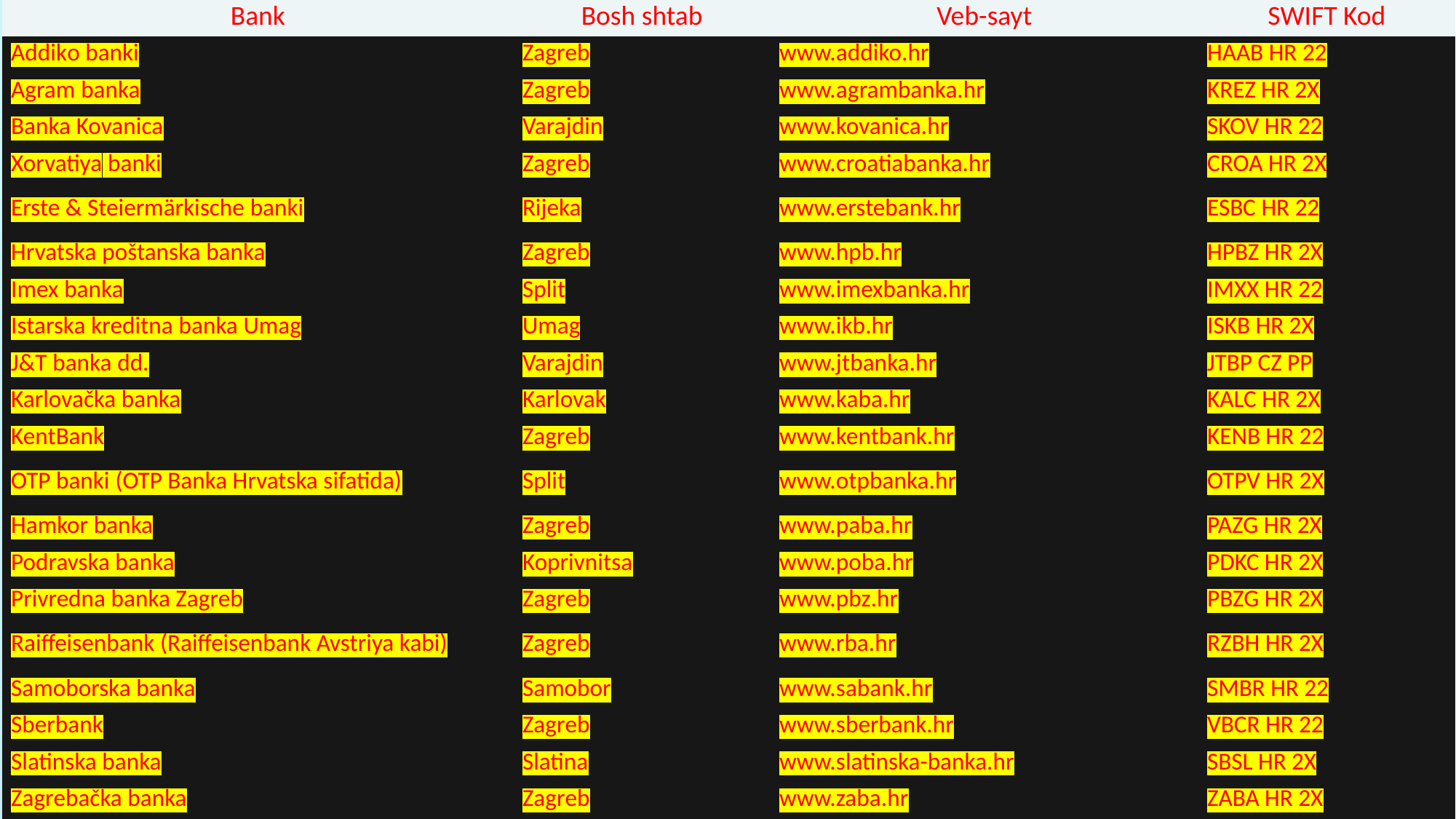

| Bank | Bosh shtab | Veb-sayt | SWIFT Kod |
| --- | --- | --- | --- |
| Addiko banki | Zagreb | www.addiko.hr | HAAB HR 22 |
| Agram banka | Zagreb | www.agrambanka.hr | KREZ HR 2X |
| Banka Kovanica | Varajdin | www.kovanica.hr | SKOV HR 22 |
| Xorvatiya banki | Zagreb | www.croatiabanka.hr | CROA HR 2X |
| Erste & Steiermärkische banki | Rijeka | www.erstebank.hr | ESBC HR 22 |
| Hrvatska poštanska banka | Zagreb | www.hpb.hr | HPBZ HR 2X |
| Imex banka | Split | www.imexbanka.hr | IMXX HR 22 |
| Istarska kreditna banka Umag | Umag | www.ikb.hr | ISKB HR 2X |
| J&T banka dd. | Varajdin | www.jtbanka.hr | JTBP CZ PP |
| Karlovačka banka | Karlovak | www.kaba.hr | KALC HR 2X |
| KentBank | Zagreb | www.kentbank.hr | KENB HR 22 |
| OTP banki (OTP Banka Hrvatska sifatida) | Split | www.otpbanka.hr | OTPV HR 2X |
| Hamkor banka | Zagreb | www.paba.hr | PAZG HR 2X |
| Podravska banka | Koprivnitsa | www.poba.hr | PDKC HR 2X |
| Privredna banka Zagreb | Zagreb | www.pbz.hr | PBZG HR 2X |
| Raiffeisenbank (Raiffeisenbank Avstriya kabi) | Zagreb | www.rba.hr | RZBH HR 2X |
| Samoborska banka | Samobor | www.sabank.hr | SMBR HR 22 |
| Sberbank | Zagreb | www.sberbank.hr | VBCR HR 22 |
| Slatinska banka | Slatina | www.slatinska-banka.hr | SBSL HR 2X |
| Zagrebačka banka | Zagreb | www.zaba.hr | ZABA HR 2X |